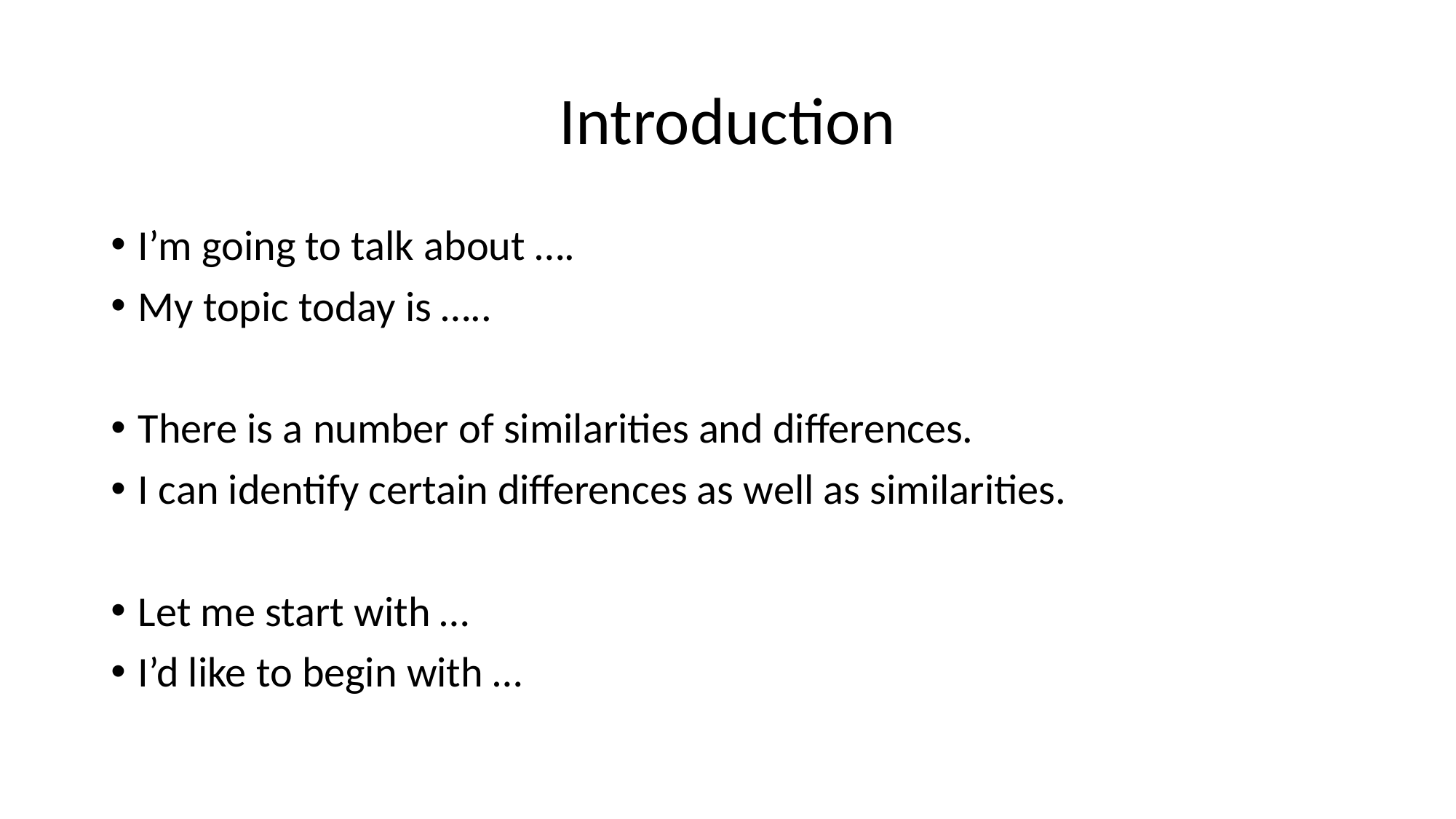

# Introduction
I’m going to talk about ….
My topic today is …..

There is a number of similarities and differences.
I can identify certain differences as well as similarities.

Let me start with …
I’d like to begin with …